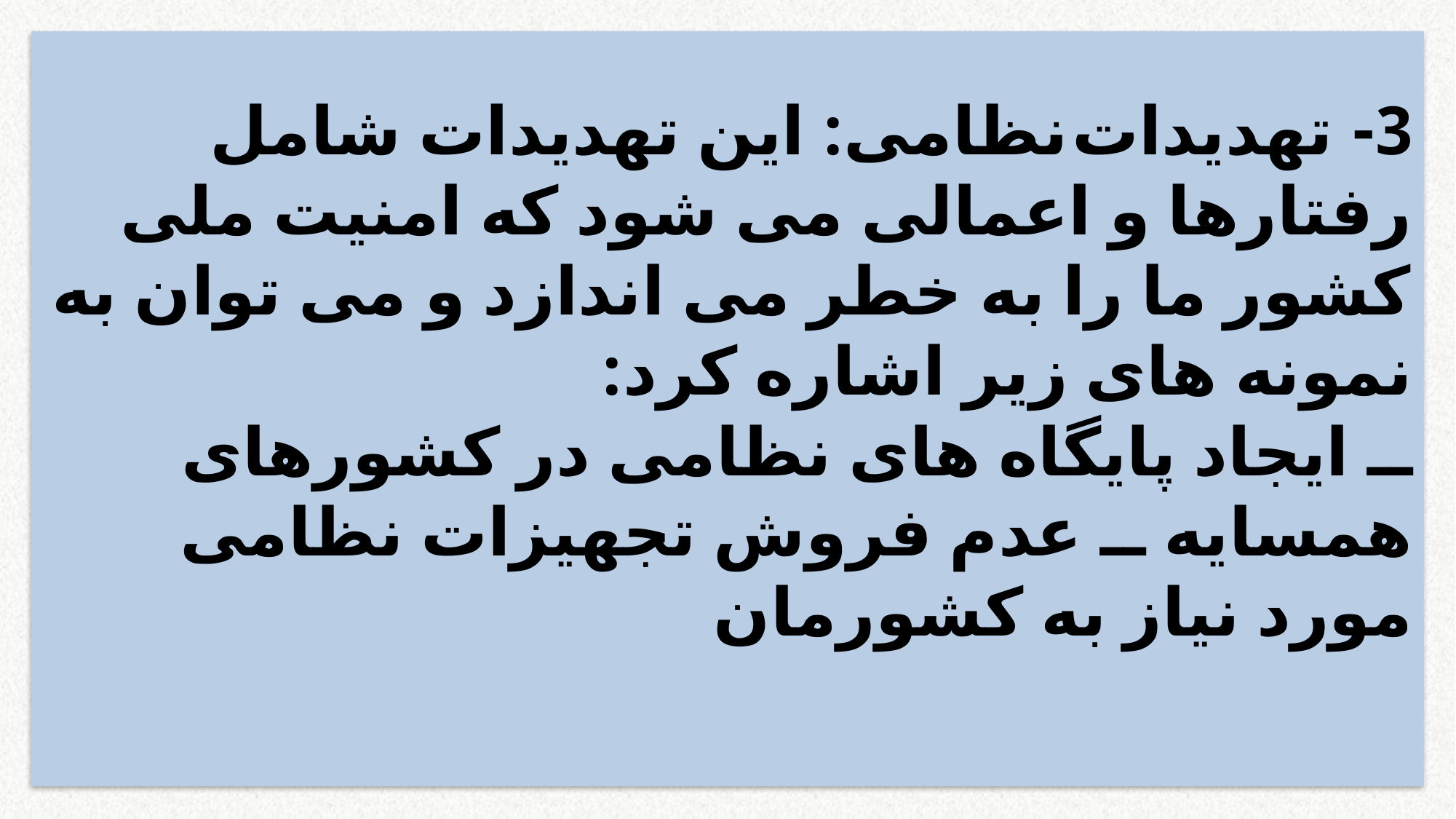

# 3- تهدیدات نظامی: این تهدیدات شامل رفتارها و اعمالی می شود که امنیت ملی کشور ما را به خطر می اندازد و می توان به نمونه های زیر اشاره کرد: ــ ایجاد پایگاه های نظامی در کشورهای همسایه ــ عدم فروش تجهیزات نظامی مورد نیاز به کشورمان